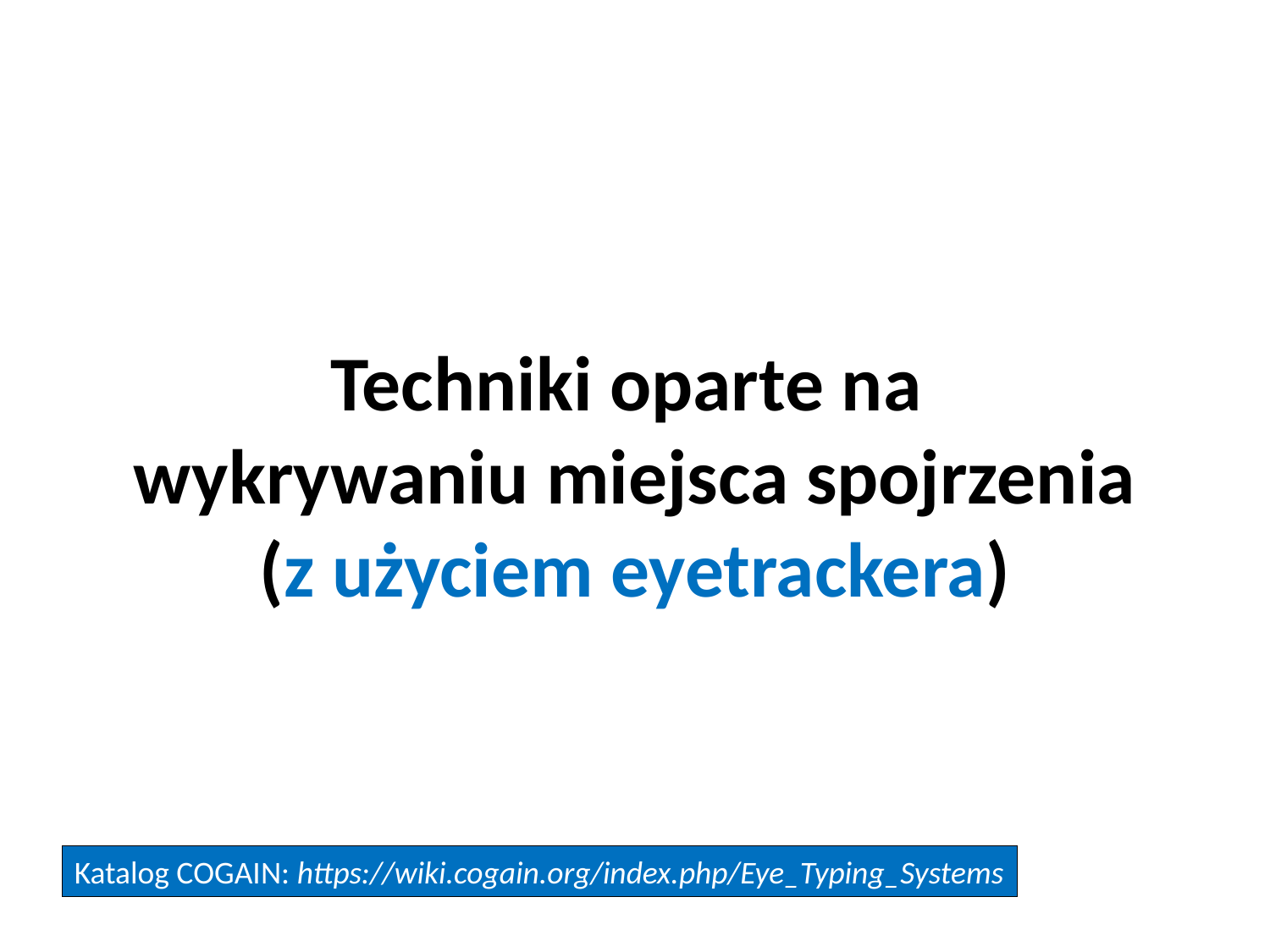

Techniki oparte na
wykrywaniu miejsca spojrzenia
(z użyciem eyetrackera)
Katalog COGAIN: https://wiki.cogain.org/index.php/Eye_Typing_Systems